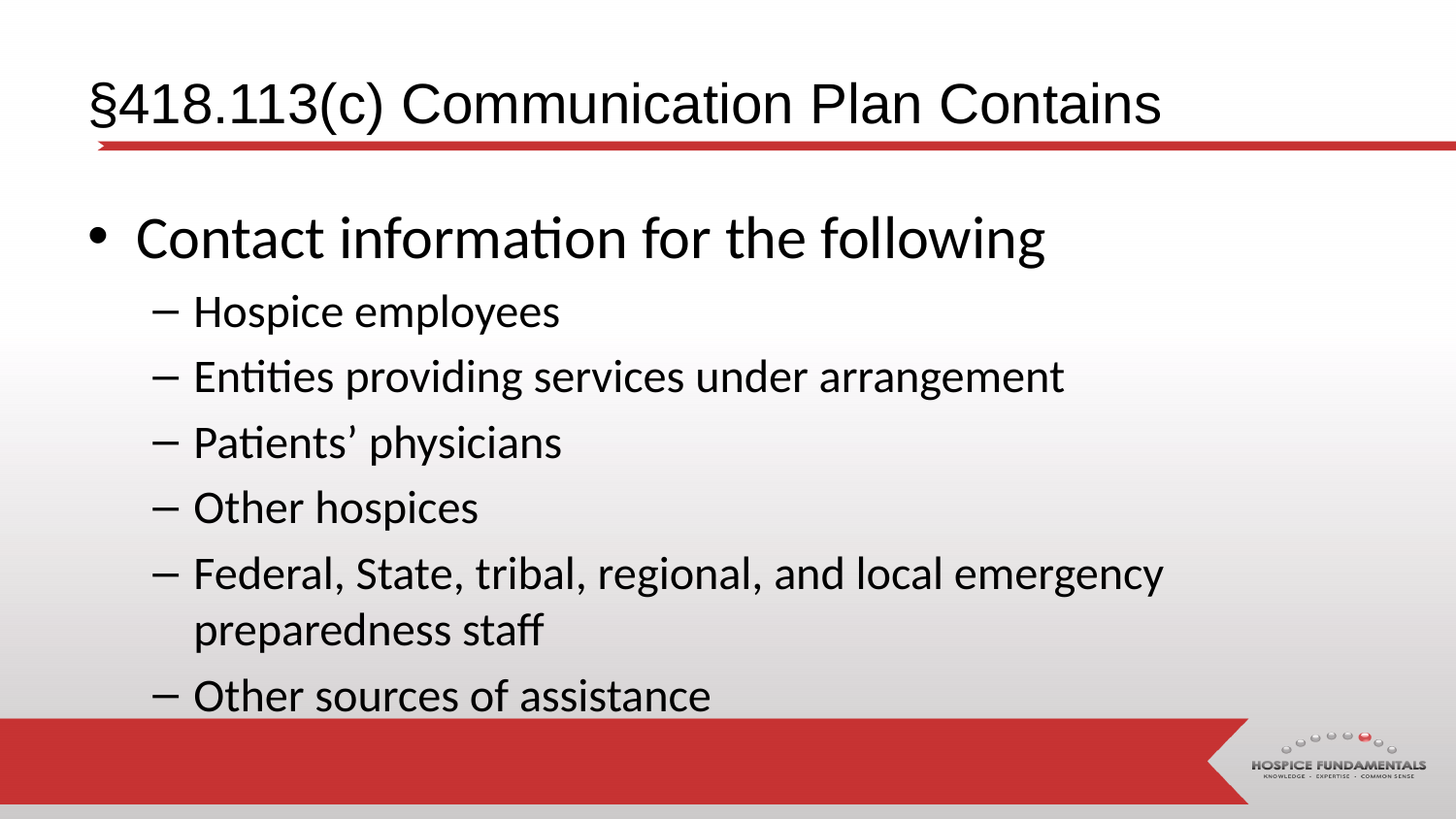

# §418.113(c) Communication Plan Contains
Contact information for the following
Hospice employees
Entities providing services under arrangement
Patients’ physicians
Other hospices
Federal, State, tribal, regional, and local emergency preparedness staff
Other sources of assistance